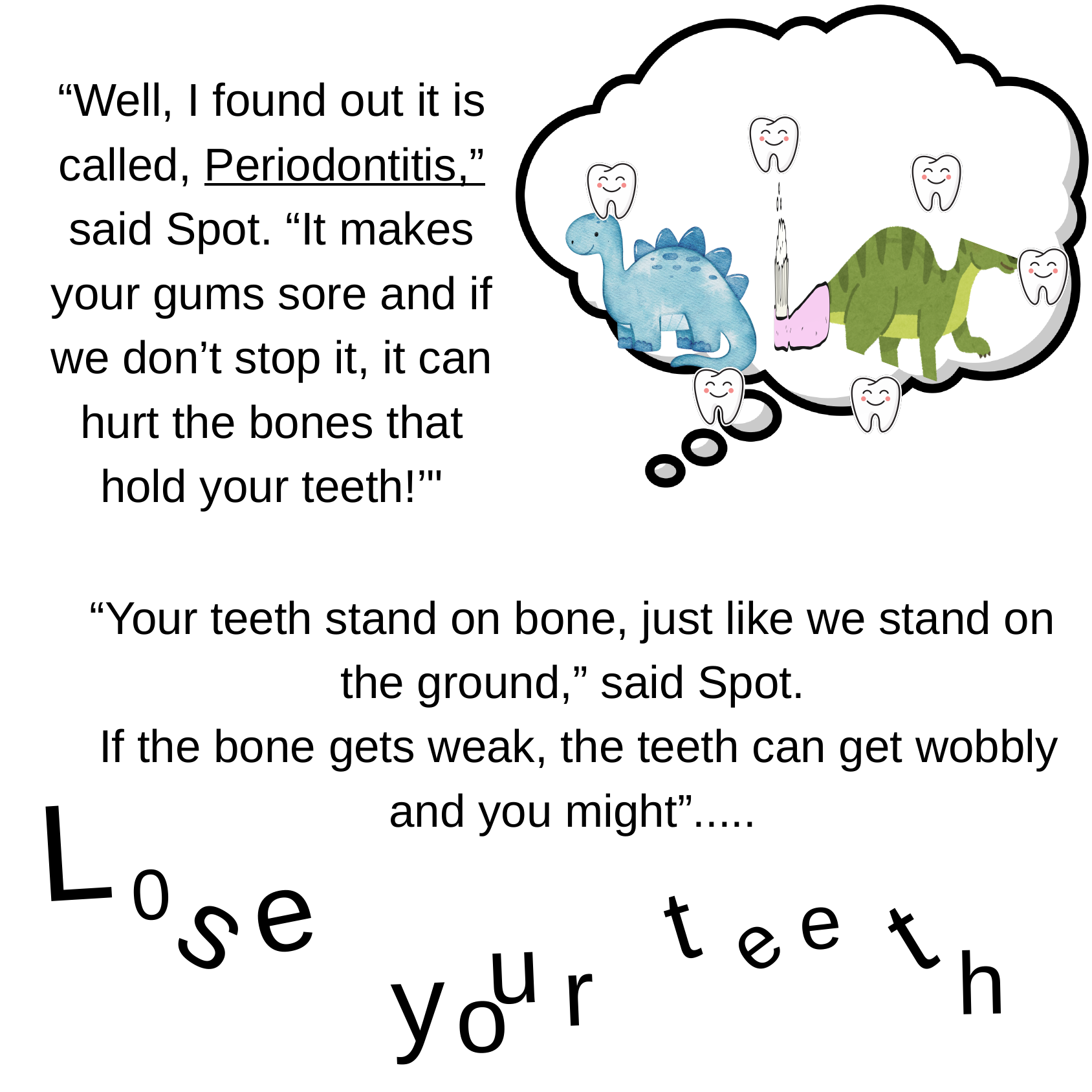

“Well, I found out it is called, Periodontitis,” said Spot. “It makes your gums sore and if we don’t stop it, it can hurt the bones that hold your teeth!’"

“Your teeth stand on bone, just like we stand on the ground,” said Spot.
 If the bone gets weak, the teeth can get wobbly and you might”.....
L
e
0
s
t
t
e
e
u
h
y
r
o